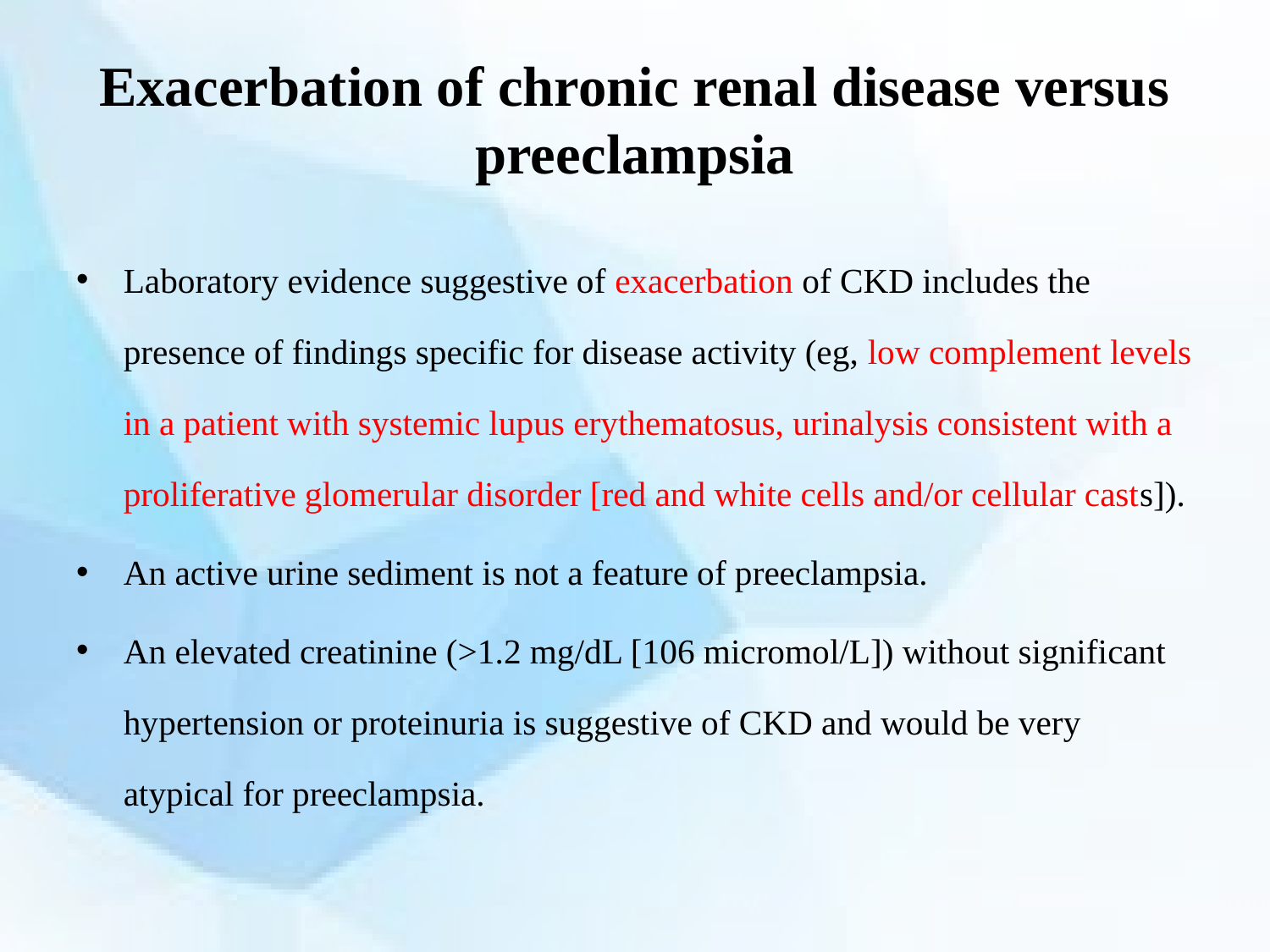

# Exacerbation of chronic renal disease versus preeclampsia
Laboratory evidence suggestive of exacerbation of CKD includes the presence of findings specific for disease activity (eg, low complement levels in a patient with systemic lupus erythematosus, urinalysis consistent with a proliferative glomerular disorder [red and white cells and/or cellular casts]).
An active urine sediment is not a feature of preeclampsia.
An elevated creatinine (>1.2 mg/dL [106 micromol/L]) without significant hypertension or proteinuria is suggestive of CKD and would be very atypical for preeclampsia.